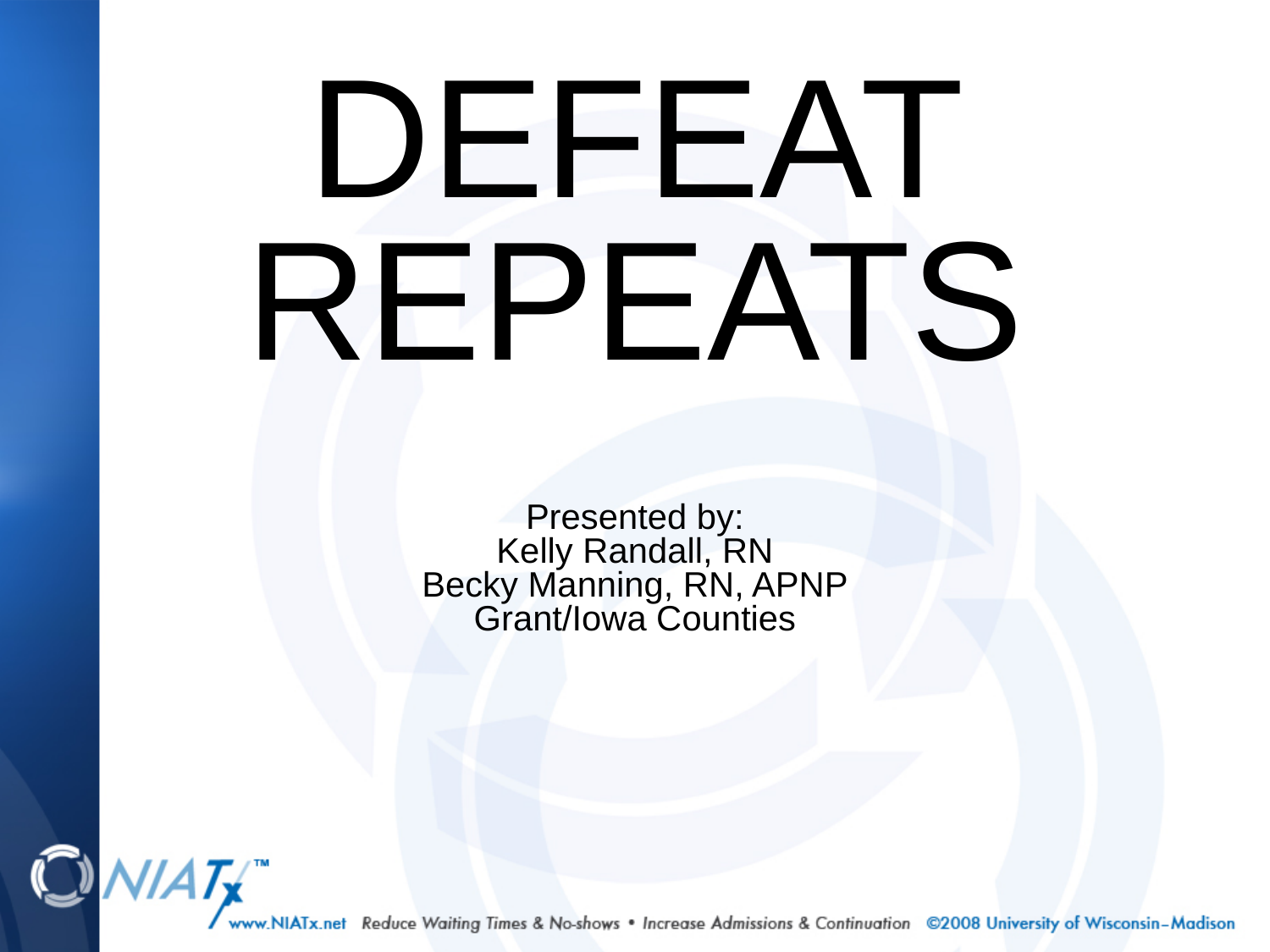

#

DEFEAT REPEATS

Presented by:
Kelly Randall, RN
Becky Manning, RN, APNP
Grant/Iowa Counties